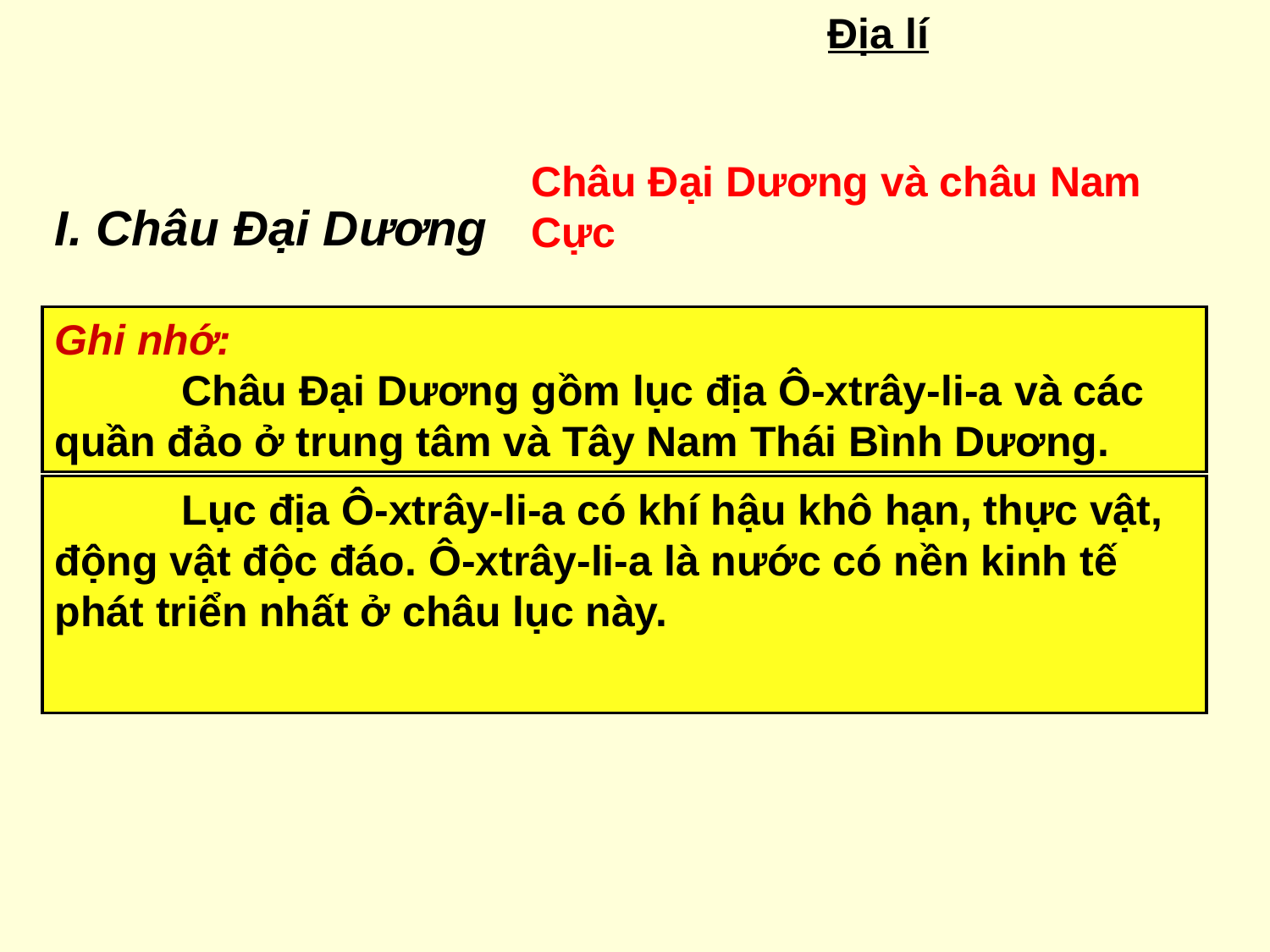

Địa lí
Châu Đại Dương và châu Nam Cực
I. Châu Đại Dương

Ghi nhớ:
	Châu Đại Dương gồm lục địa Ô-xtrây-li-a và các quần đảo ở trung tâm và Tây Nam Thái Bình Dương.
	Lục địa Ô-xtrây-li-a có khí hậu khô hạn, thực vật, động vật độc đáo. Ô-xtrây-li-a là nước có nền kinh tế phát triển nhất ở châu lục này.